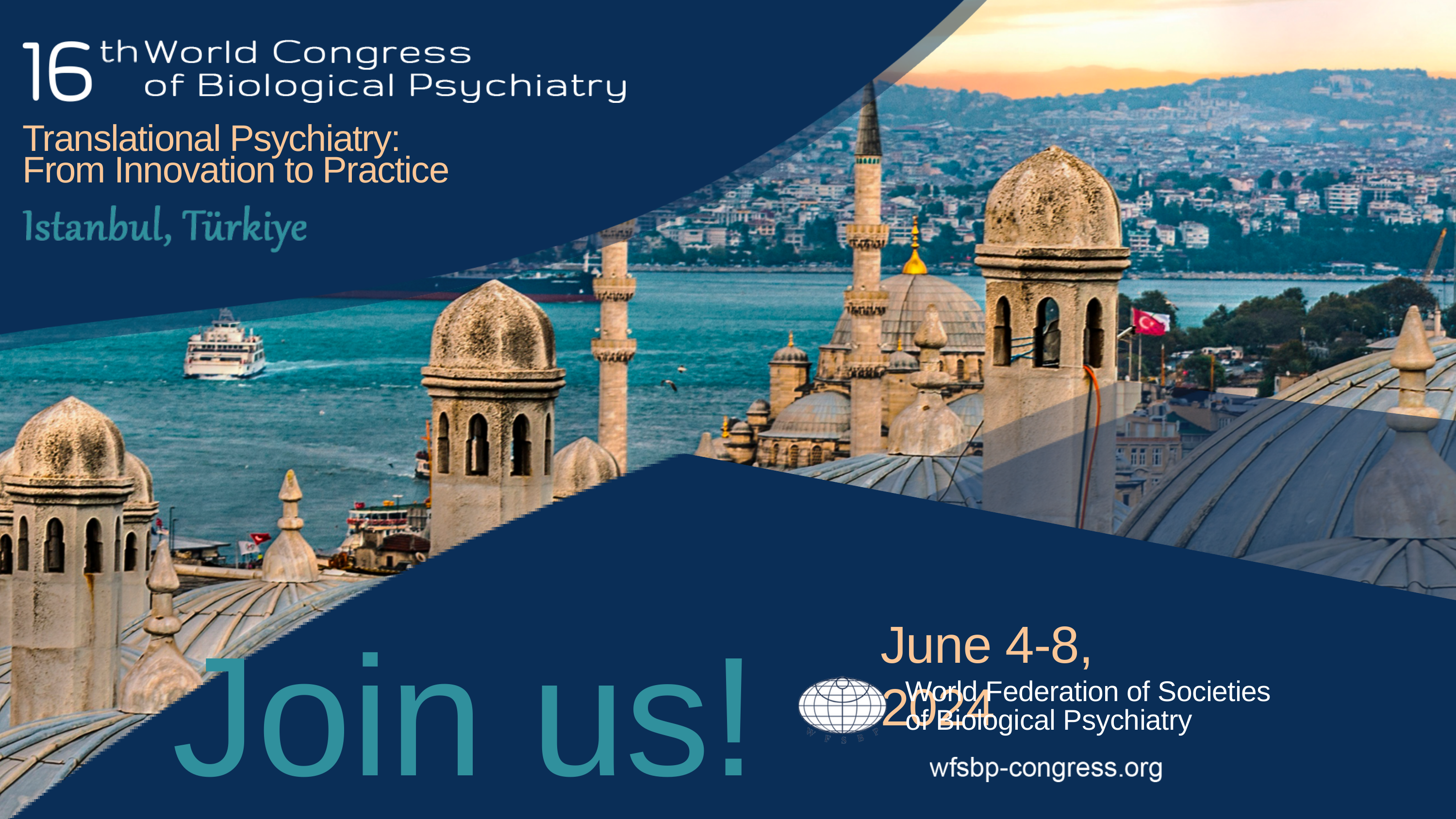

Translational Psychiatry:
From Innovation to Practice

Join us!
June 4-8, 2024

World Federation of Societies
of Biological Psychiatry